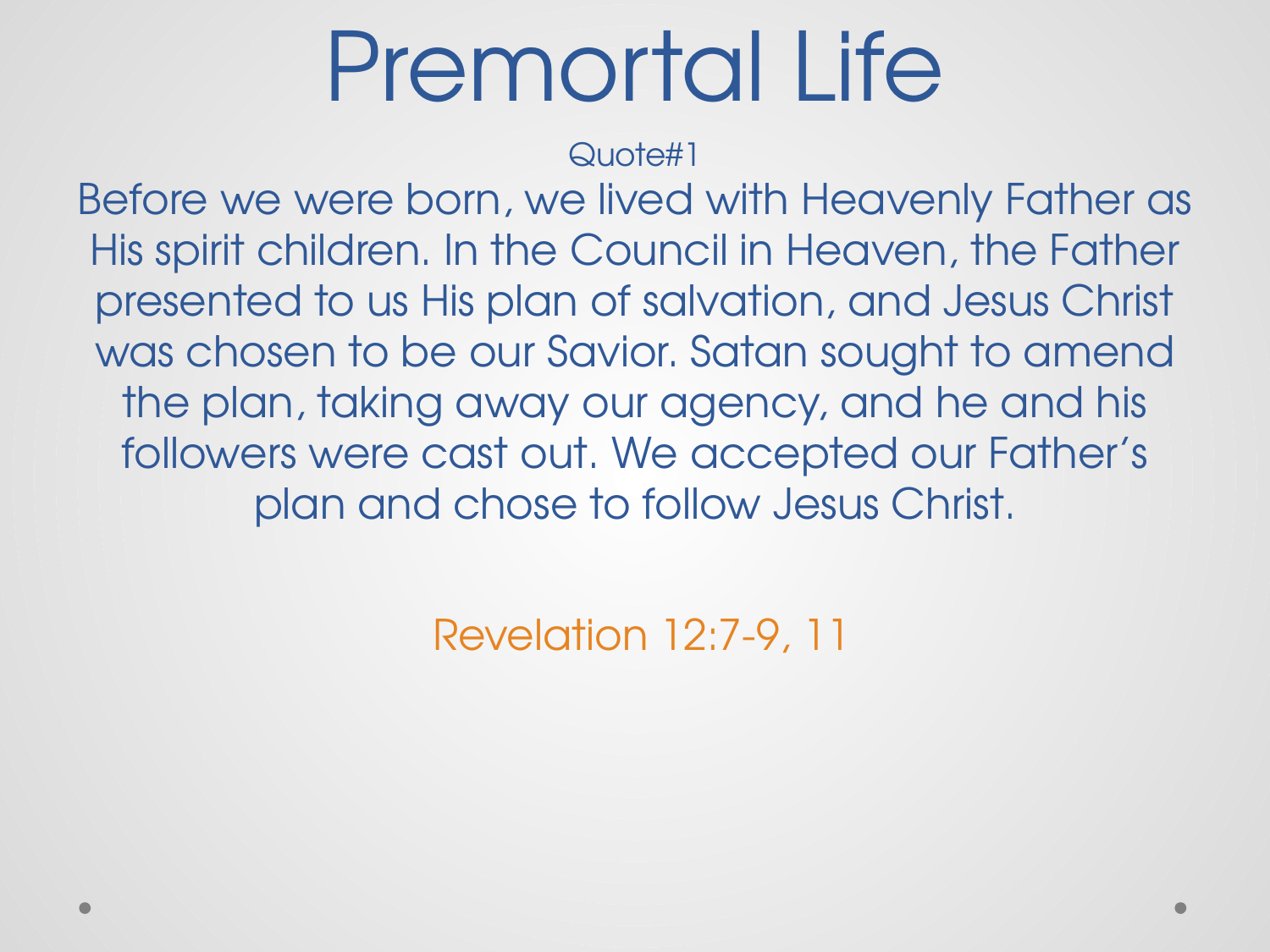

# Premortal Life
Quote#1
Before we were born, we lived with Heavenly Father as His spirit children. In the Council in Heaven, the Father presented to us His plan of salvation, and Jesus Christ was chosen to be our Savior. Satan sought to amend the plan, taking away our agency, and he and his followers were cast out. We accepted our Father’s plan and chose to follow Jesus Christ.
Revelation 12:7-9, 11